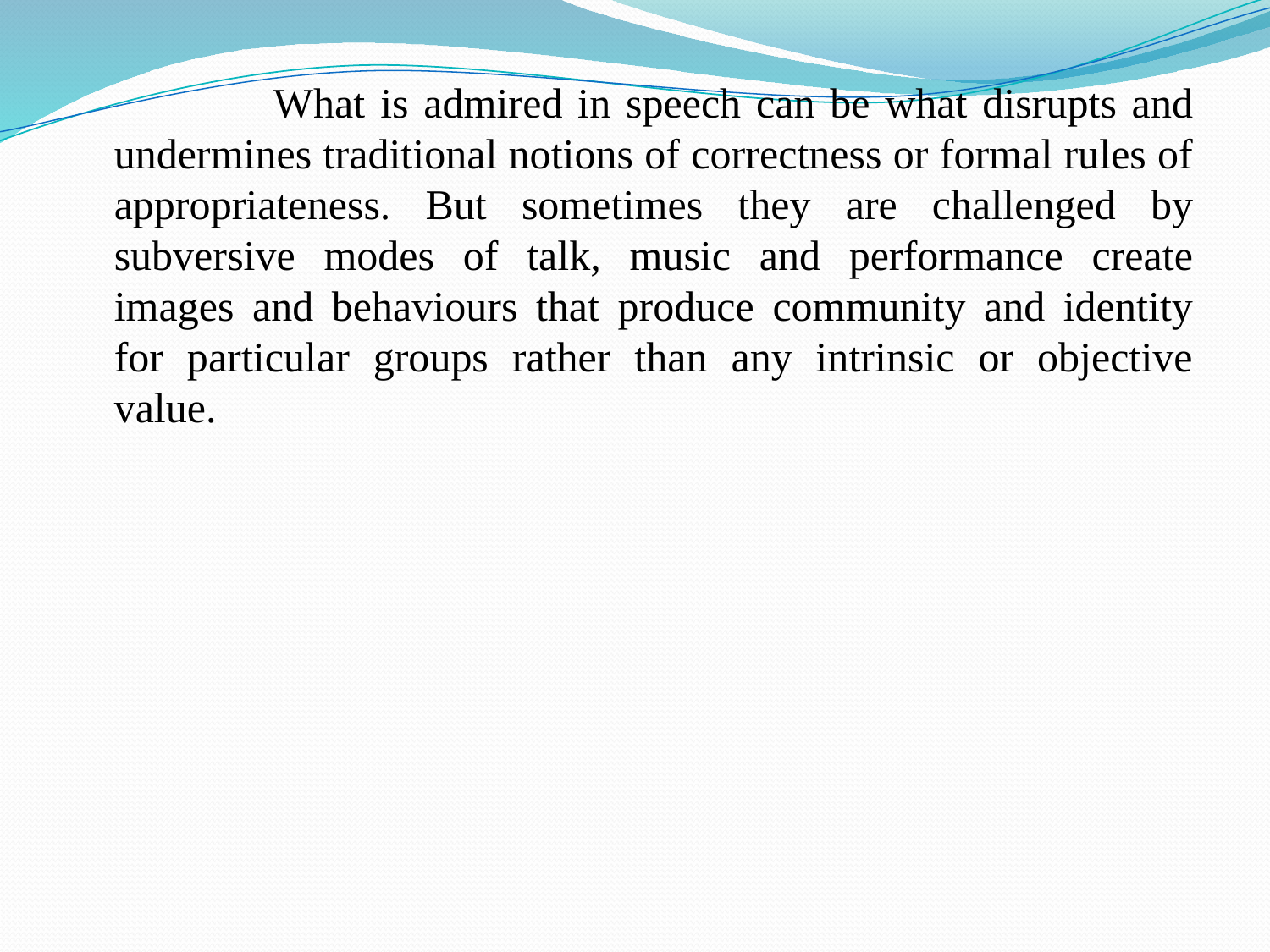

What is admired in speech can be what disrupts and undermines traditional notions of correctness or formal rules of appropriateness. But sometimes they are challenged by subversive modes of talk, music and performance create images and behaviours that produce community and identity for particular groups rather than any intrinsic or objective value.